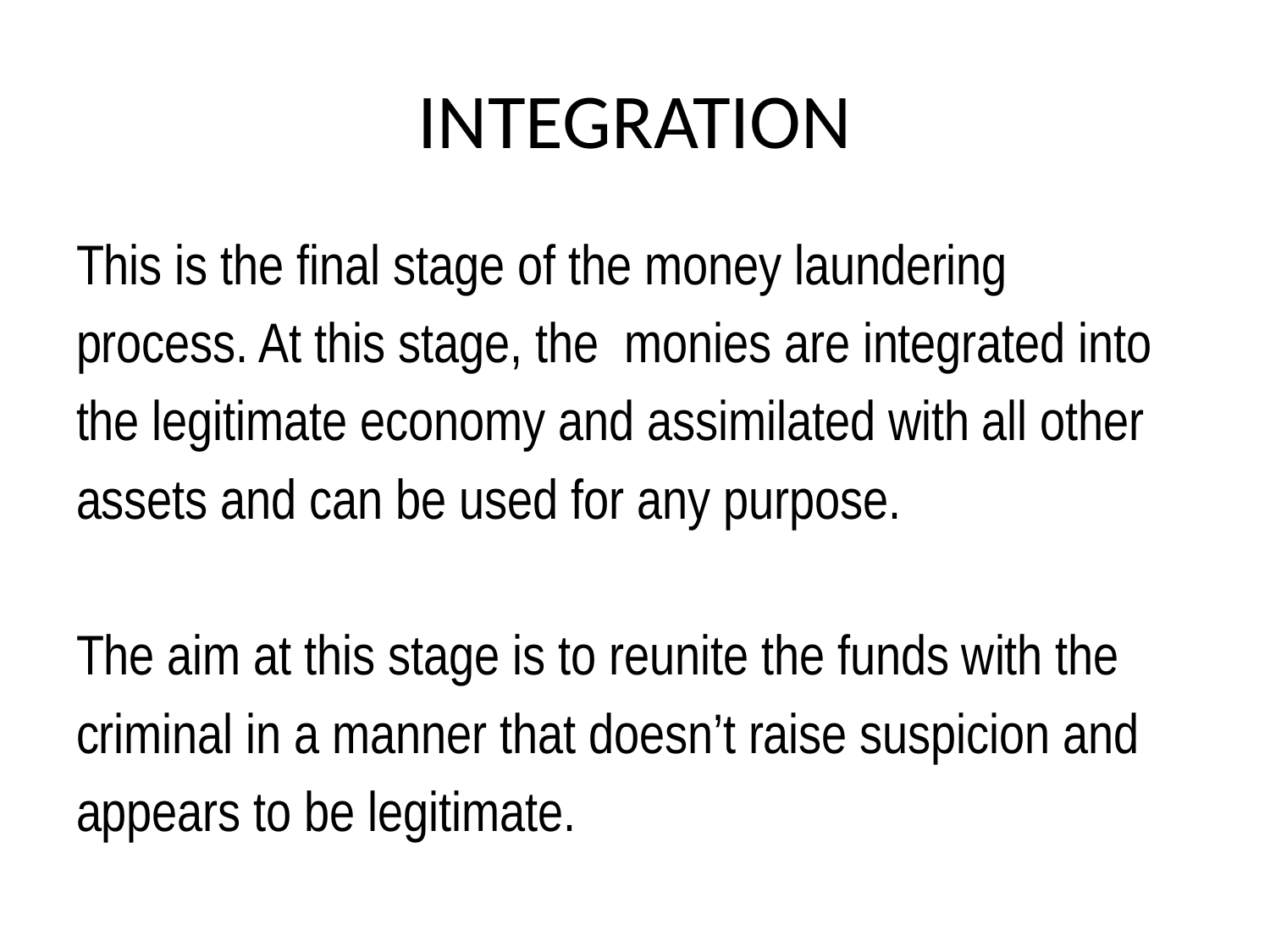

# INTEGRATION
This is the final stage of the money laundering
process. At this stage, the  monies are integrated into
the legitimate economy and assimilated with all other
assets and can be used for any purpose.

The aim at this stage is to reunite the funds with the
criminal in a manner that doesn’t raise suspicion and
appears to be legitimate.